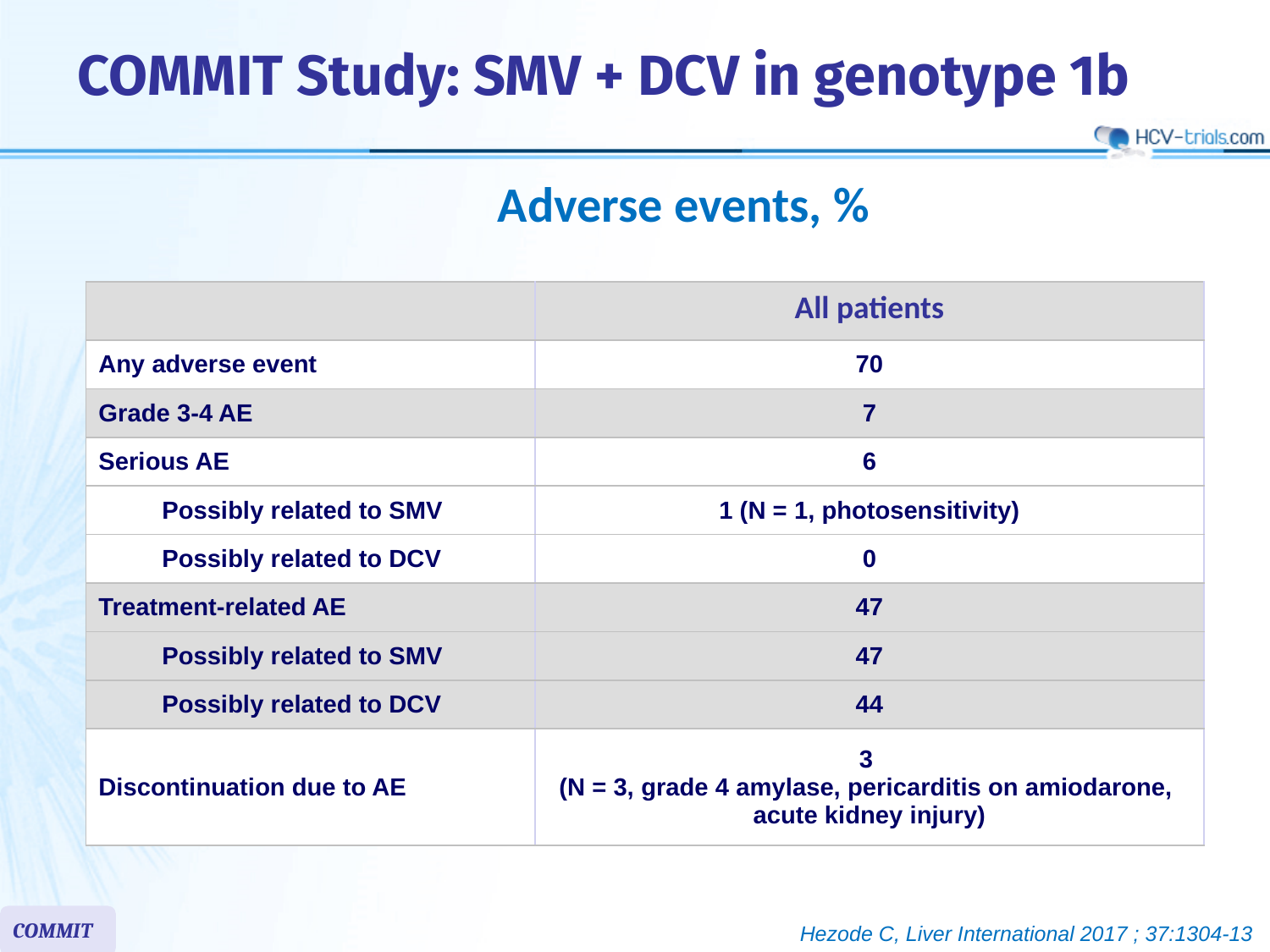

# COMMIT Study: SMV + DCV in genotype 1b
Adverse events, %
|  | All patients |
| --- | --- |
| Any adverse event | 70 |
| Grade 3-4 AE | 7 |
| Serious AE | 6 |
| Possibly related to SMV | 1 (N = 1, photosensitivity) |
| Possibly related to DCV | 0 |
| Treatment-related AE | 47 |
| Possibly related to SMV | 47 |
| Possibly related to DCV | 44 |
| Discontinuation due to AE | 3 (N = 3, grade 4 amylase, pericarditis on amiodarone, acute kidney injury) |

COMMIT
Hezode C, Liver International 2017 ; 37:1304-13